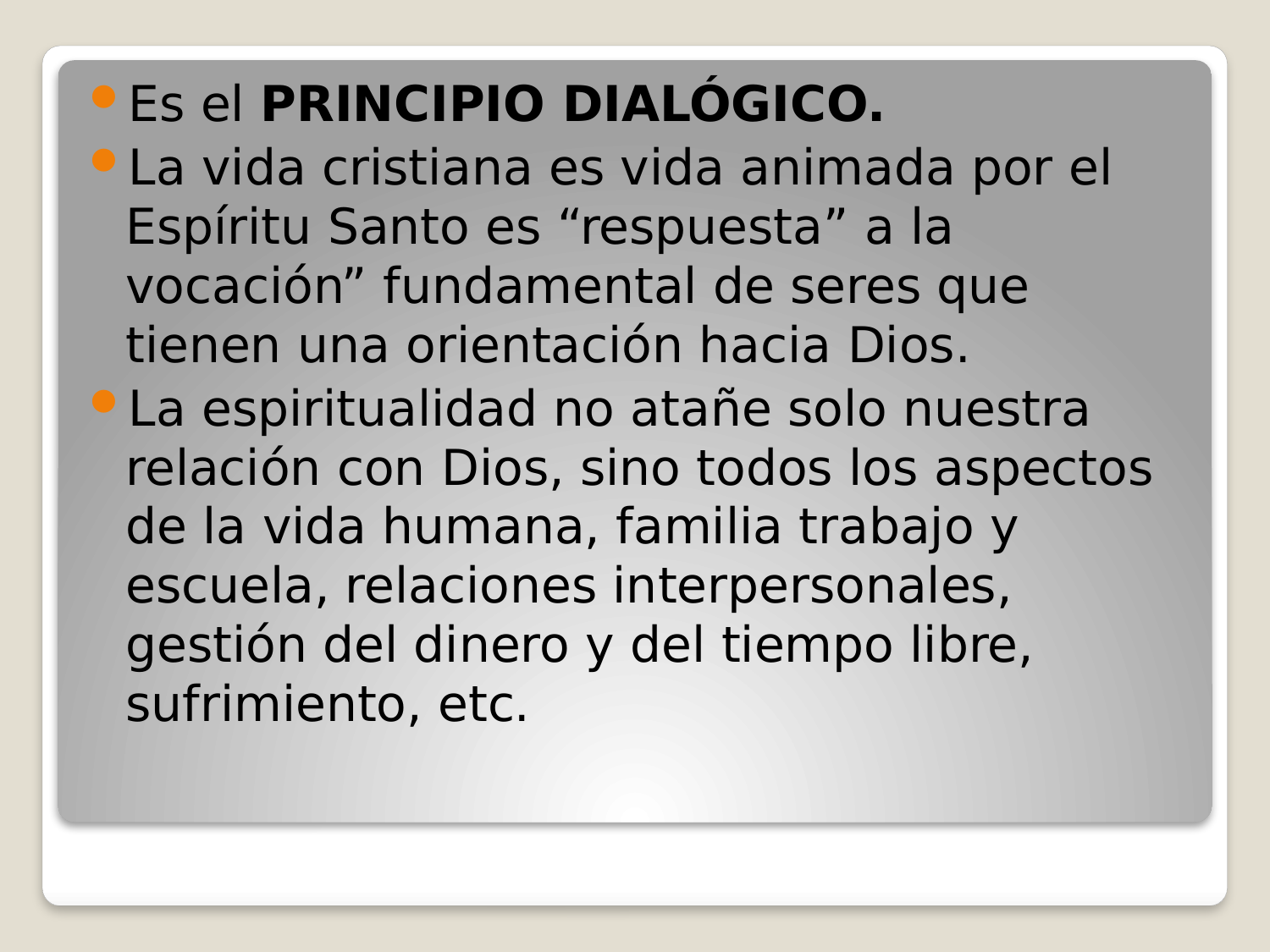

Es el PRINCIPIO DIALÓGICO.
La vida cristiana es vida animada por el Espíritu Santo es “respuesta” a la vocación” fundamental de seres que tienen una orientación hacia Dios.
La espiritualidad no atañe solo nuestra relación con Dios, sino todos los aspectos de la vida humana, familia trabajo y escuela, relaciones interpersonales, gestión del dinero y del tiempo libre, sufrimiento, etc.